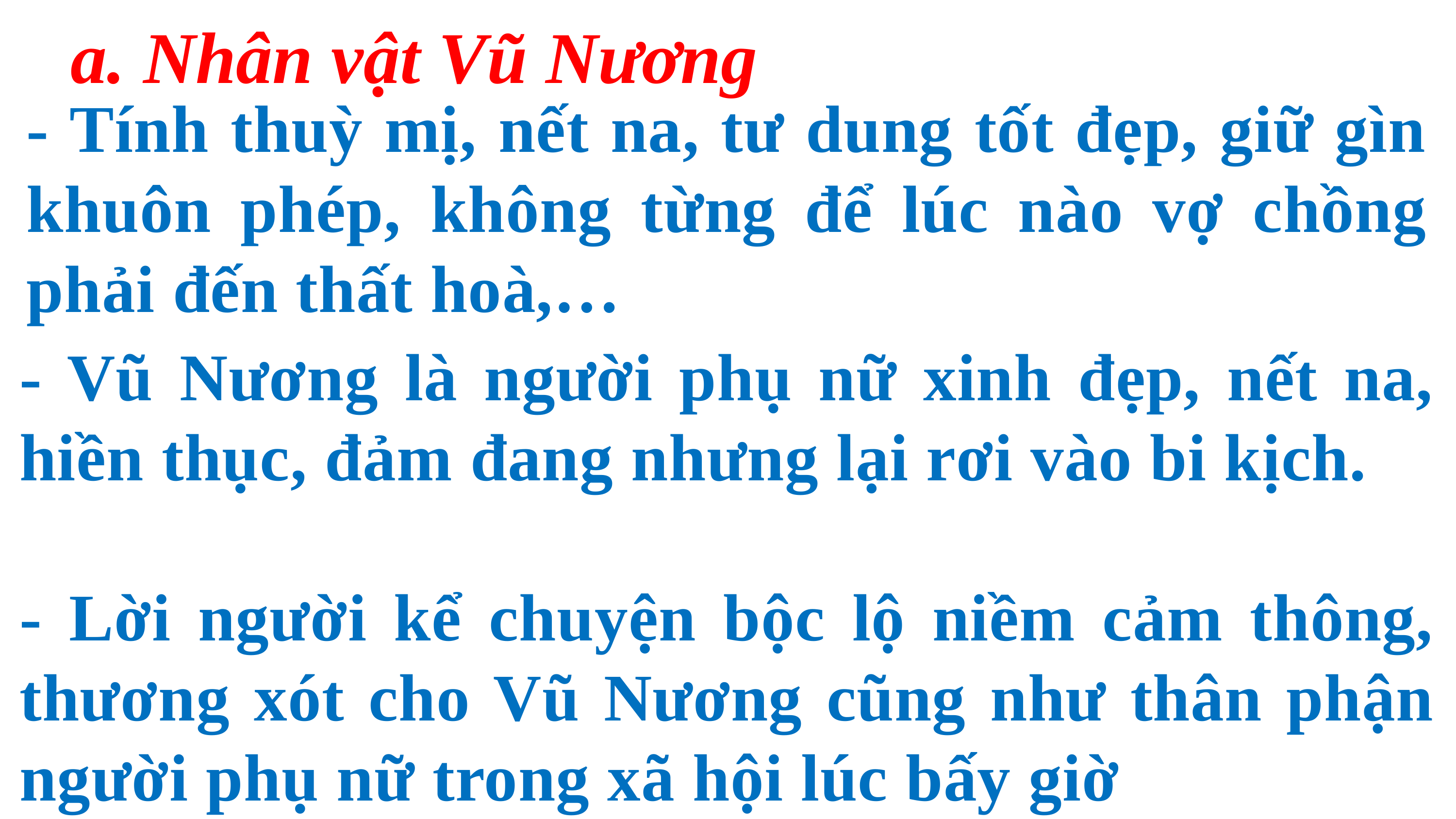

a. Nhân vật Vũ Nương
- Tính thuỳ mị, nết na, tư dung tốt đẹp, giữ gìn khuôn phép, không từng để lúc nào vợ chồng phải đến thất hoà,…
- Vũ Nương là người phụ nữ xinh đẹp, nết na, hiền thục, đảm đang nhưng lại rơi vào bi kịch.

- Lời người kể chuyện bộc lộ niềm cảm thông, thương xót cho Vũ Nương cũng như thân phận người phụ nữ trong xã hội lúc bấy giờ